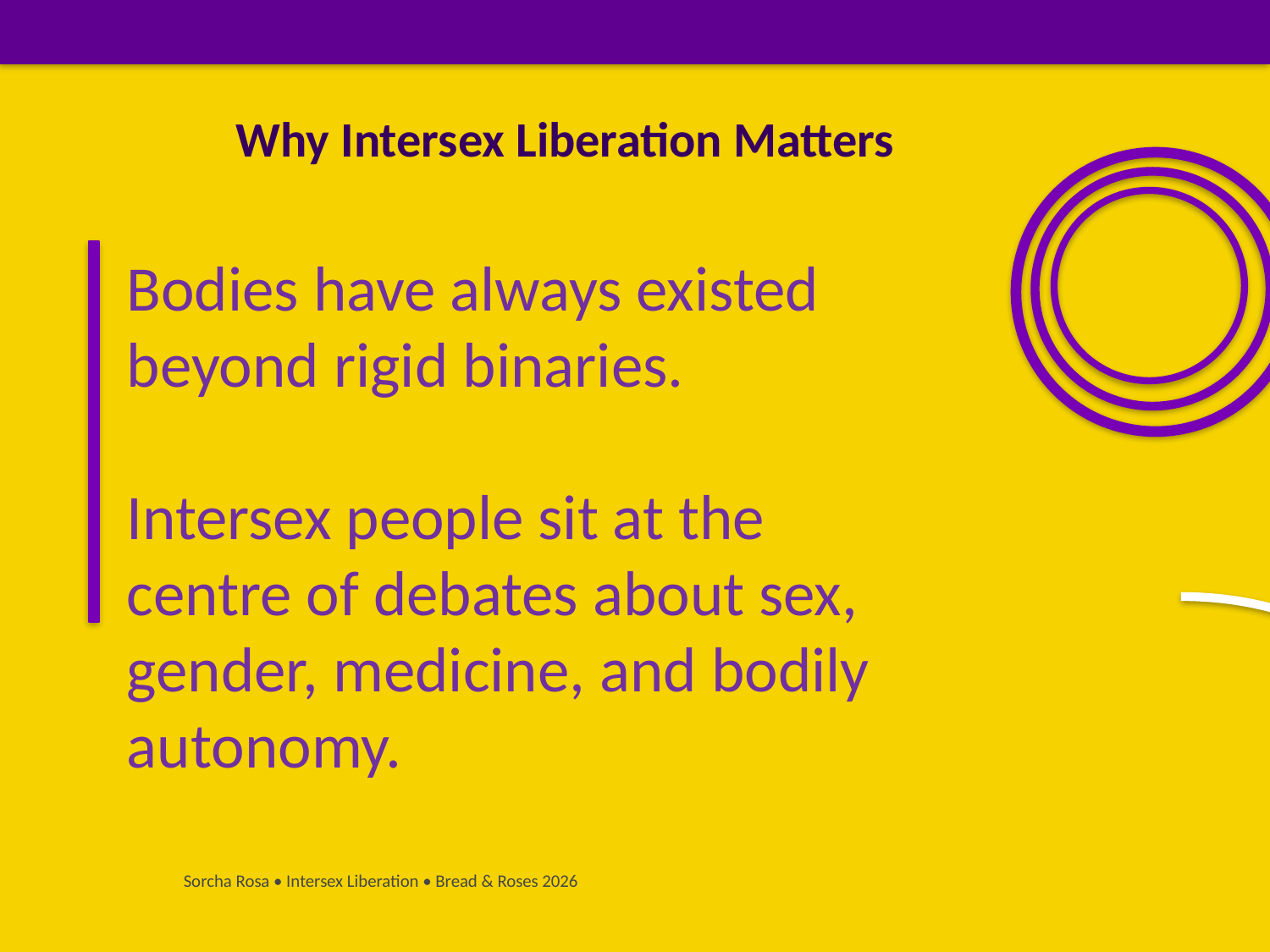

Why Intersex Liberation Matters

Bodies have always existed beyond rigid binaries.

Intersex people sit at the centre of debates about sex, gender, medicine, and bodily autonomy.

Sorcha Rosa • Intersex Liberation • Bread & Roses 2026